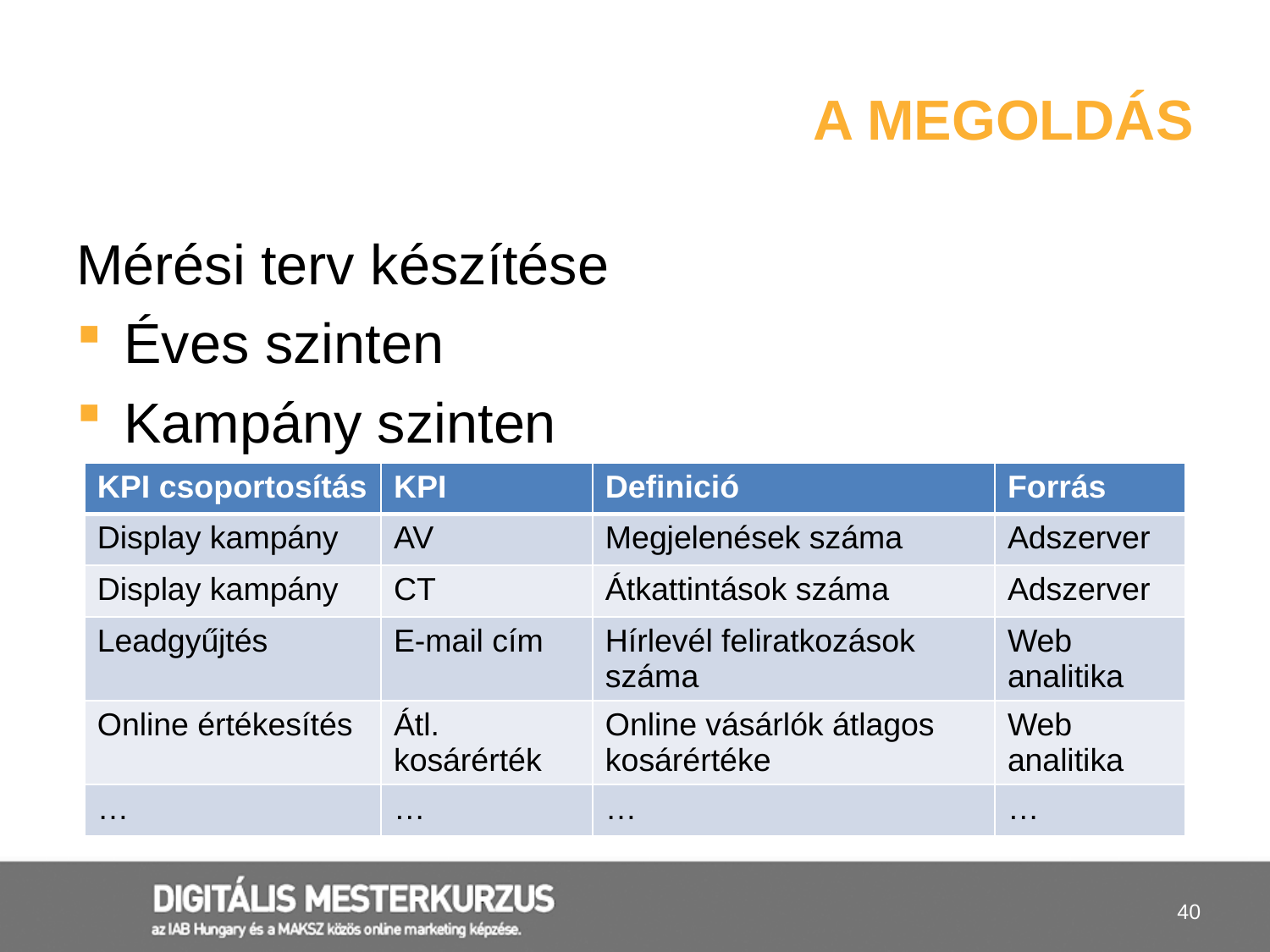

# A megoldás
Mérési terv készítése
Éves szinten
Kampány szinten

| KPI csoportosítás | KPI | Definició | Forrás |
| --- | --- | --- | --- |
| Display kampány | AV | Megjelenések száma | Adszerver |
| Display kampány | CT | Átkattintások száma | Adszerver |
| Leadgyűjtés | E-mail cím | Hírlevél feliratkozások száma | Web analitika |
| Online értékesítés | Átl. kosárérték | Online vásárlók átlagos kosárértéke | Web analitika |
| … | … | … | … |